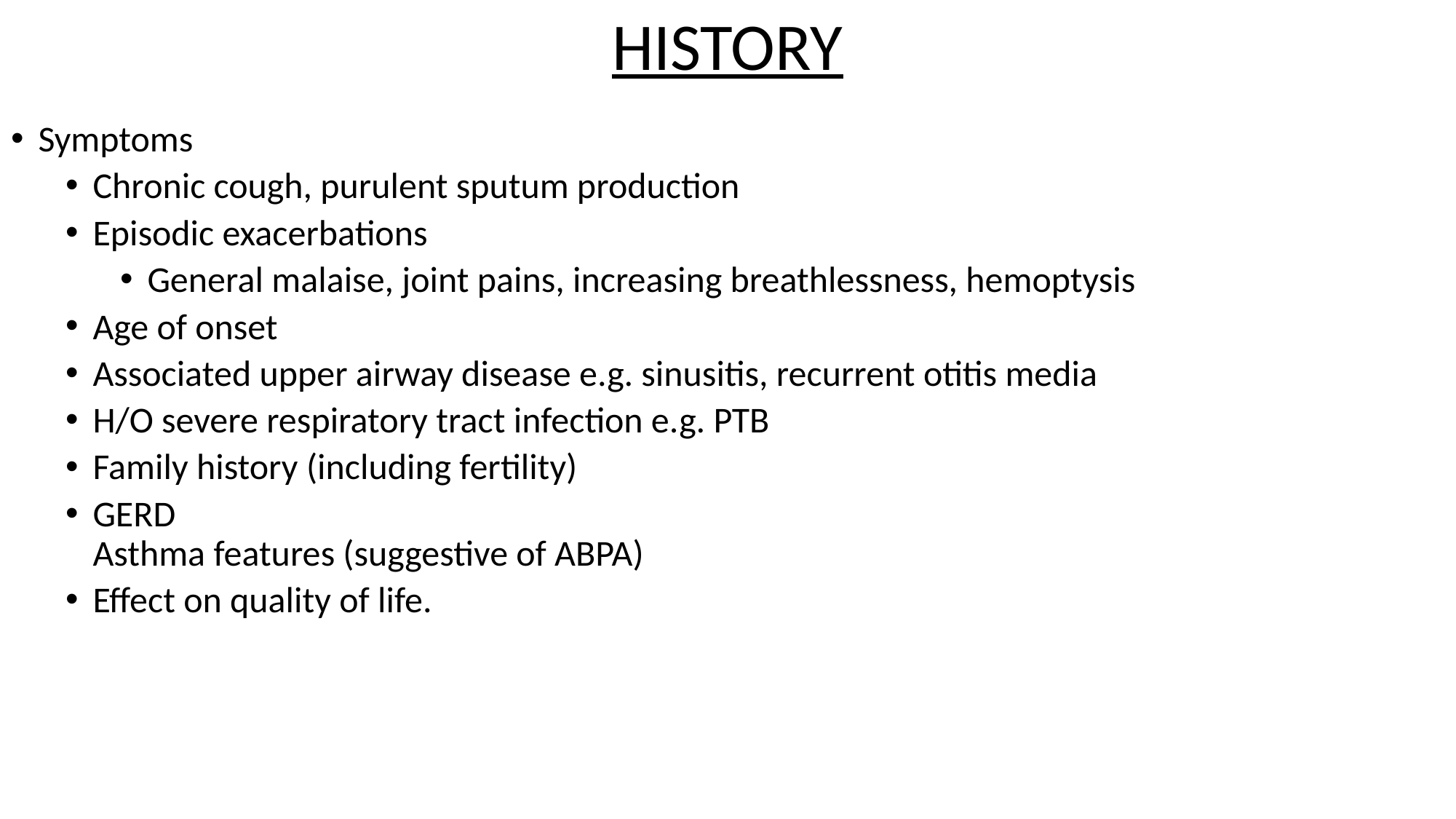

# HISTORY
Symptoms
Chronic cough, purulent sputum production
Episodic exacerbations
General malaise, joint pains, increasing breathlessness, hemoptysis
Age of onset
Associated upper airway disease e.g. sinusitis, recurrent otitis media
H/O severe respiratory tract infection e.g. PTB
Family history (including fertility)
GERD
Asthma features (suggestive of ABPA)
Effect on quality of life.